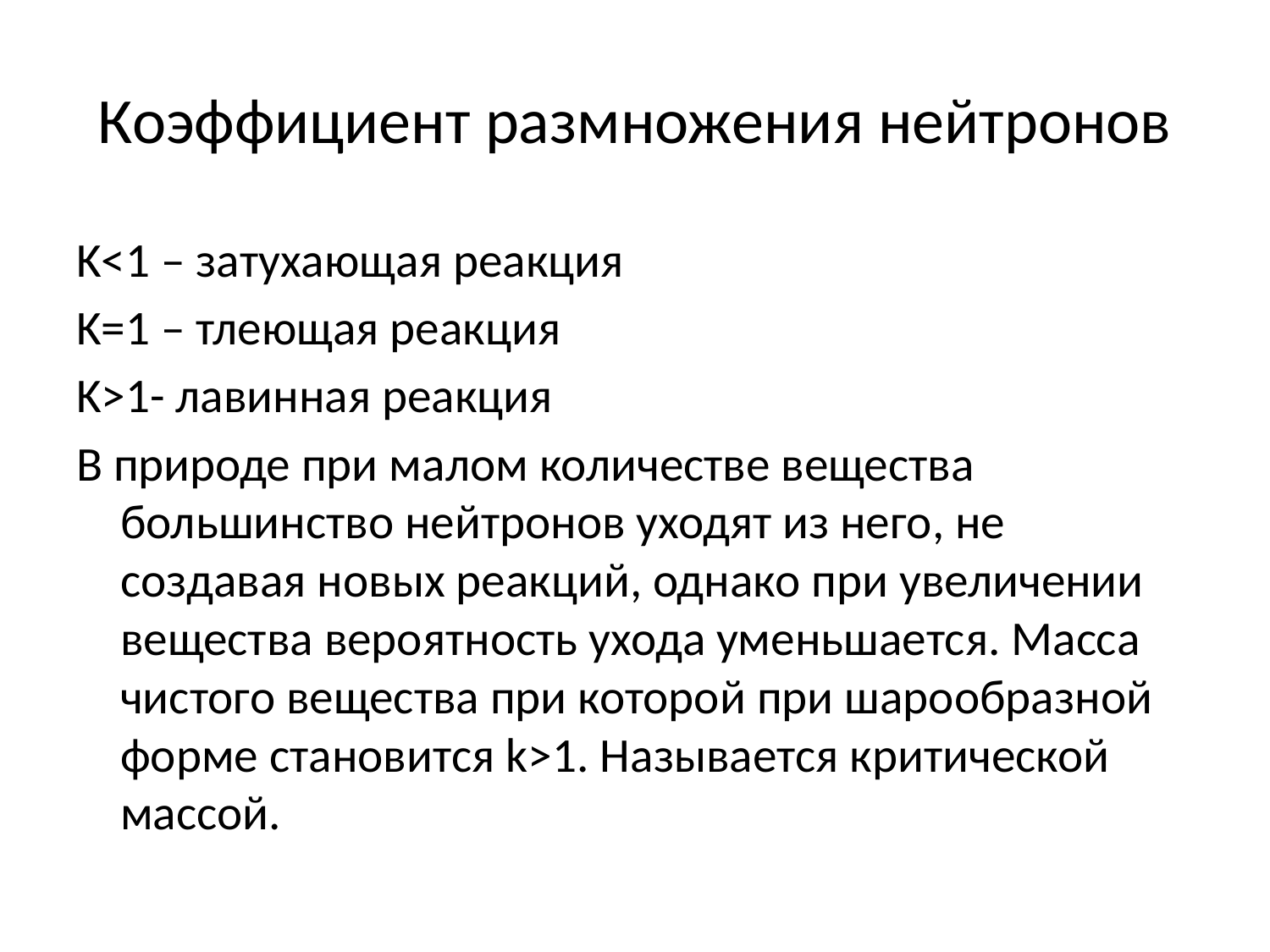

# Коэффициент размножения нейтронов
K<1 – затухающая реакция
K=1 – тлеющая реакция
K>1- лавинная реакция
В природе при малом количестве вещества большинство нейтронов уходят из него, не создавая новых реакций, однако при увеличении вещества вероятность ухода уменьшается. Масса чистого вещества при которой при шарообразной форме становится k>1. Называется критической массой.